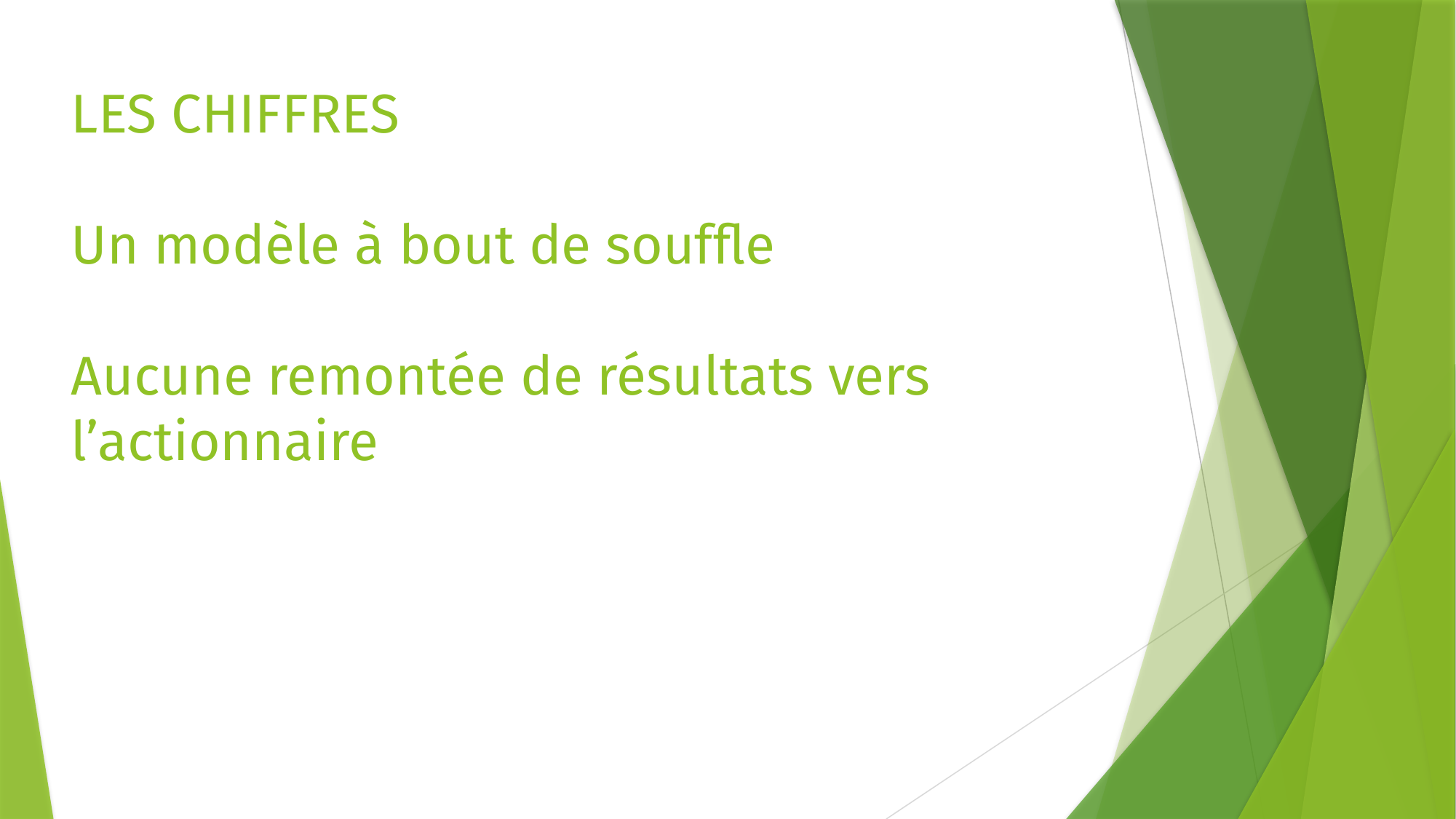

# LES CHIFFRES Un modèle à bout de souffle Aucune remontée de résultats vers l’actionnaire